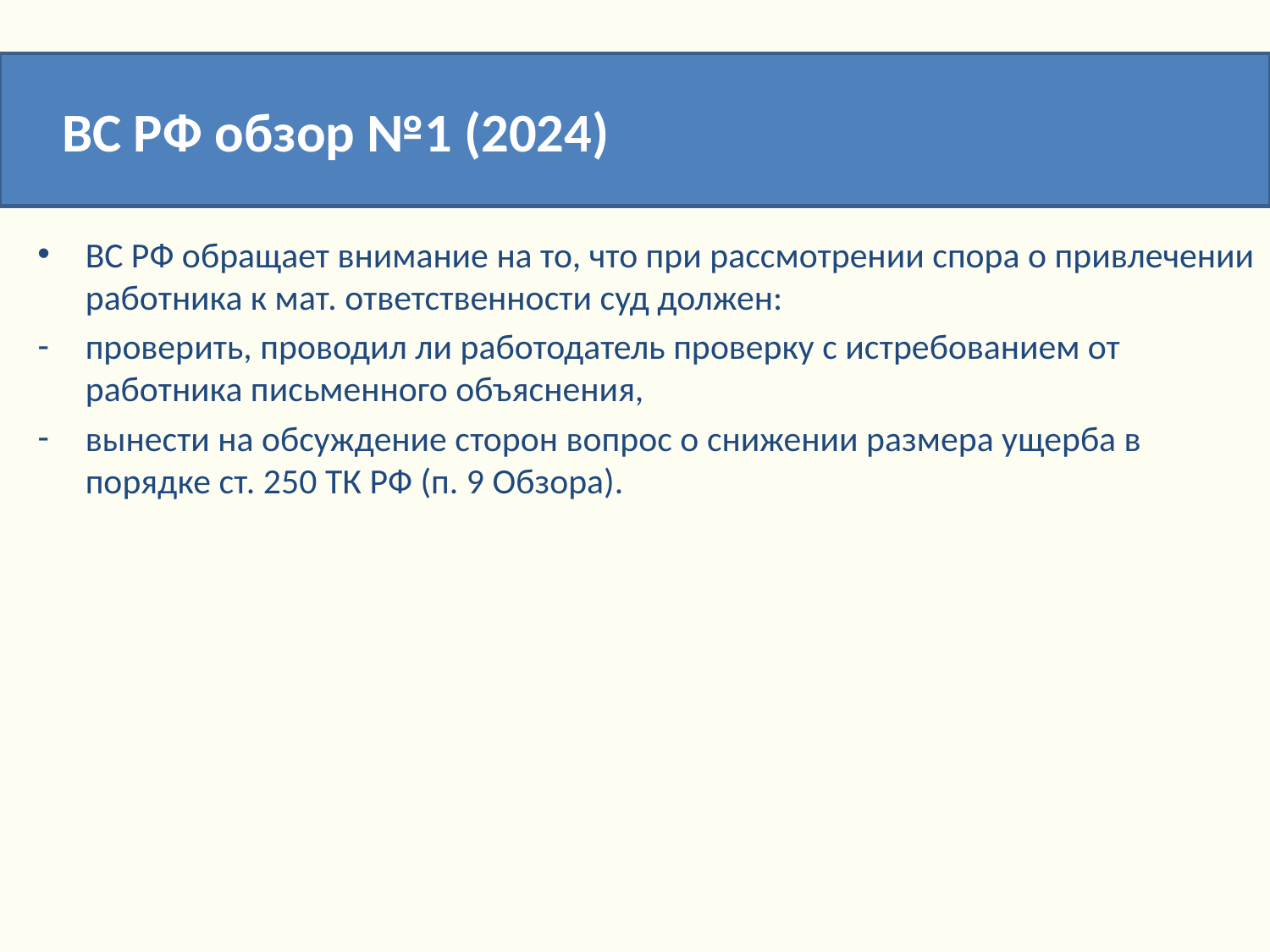

ВС РФ обзор №1 (2024)
ВС РФ обращает внимание на то, что при рассмотрении спора о привлечении работника к мат. ответственности суд должен:
проверить, проводил ли работодатель проверку с истребованием от работника письменного объяснения,
вынести на обсуждение сторон вопрос о снижении размера ущерба в порядке ст. 250 ТК РФ (п. 9 Обзора).